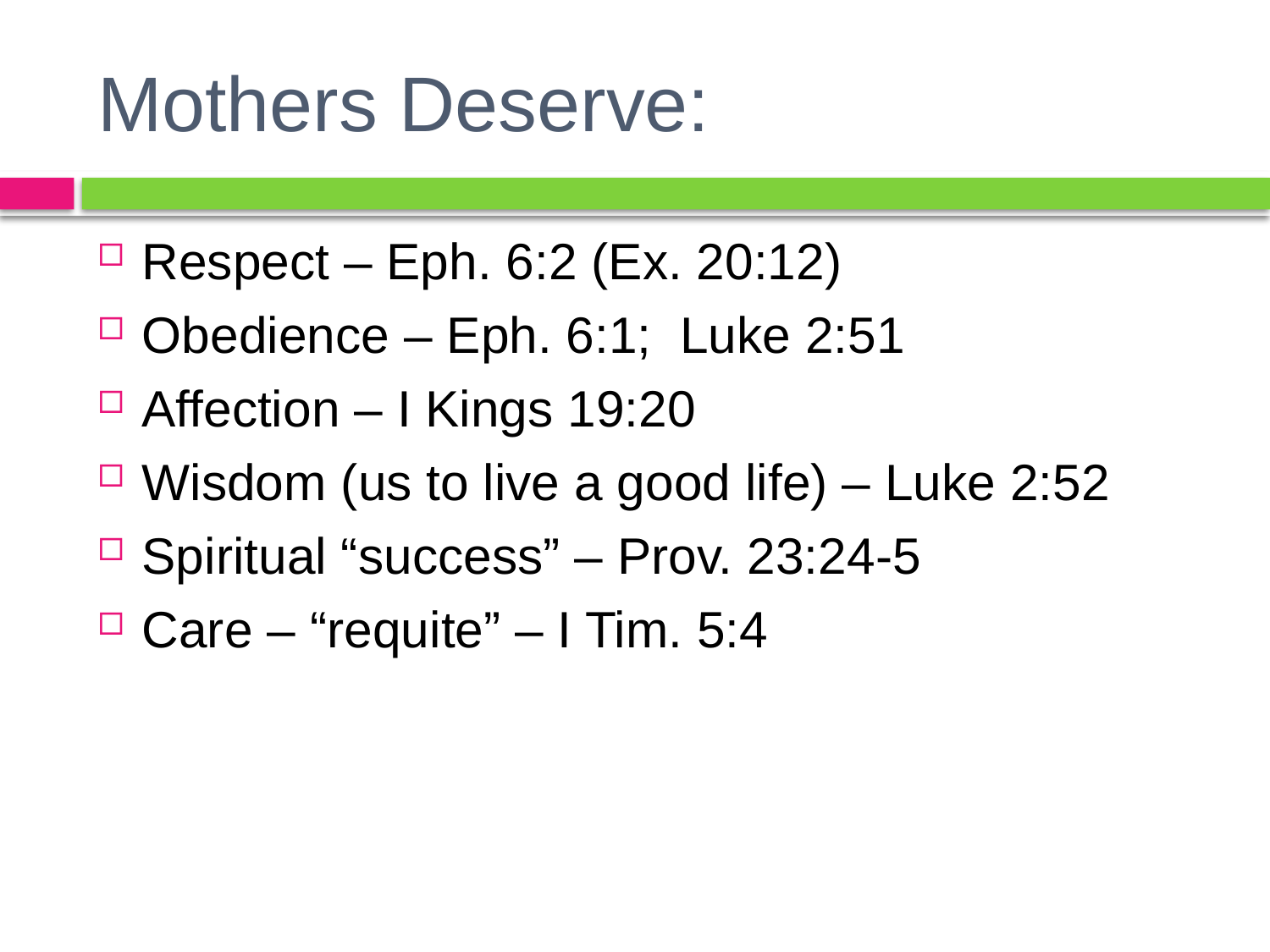

# Mothers Deserve:
Respect – Eph. 6:2 (Ex. 20:12)
Obedience – Eph. 6:1;  Luke 2:51
Affection – I Kings 19:20
Wisdom (us to live a good life) – Luke 2:52
Spiritual “success” – Prov. 23:24-5
Care – “requite” – I Tim. 5:4